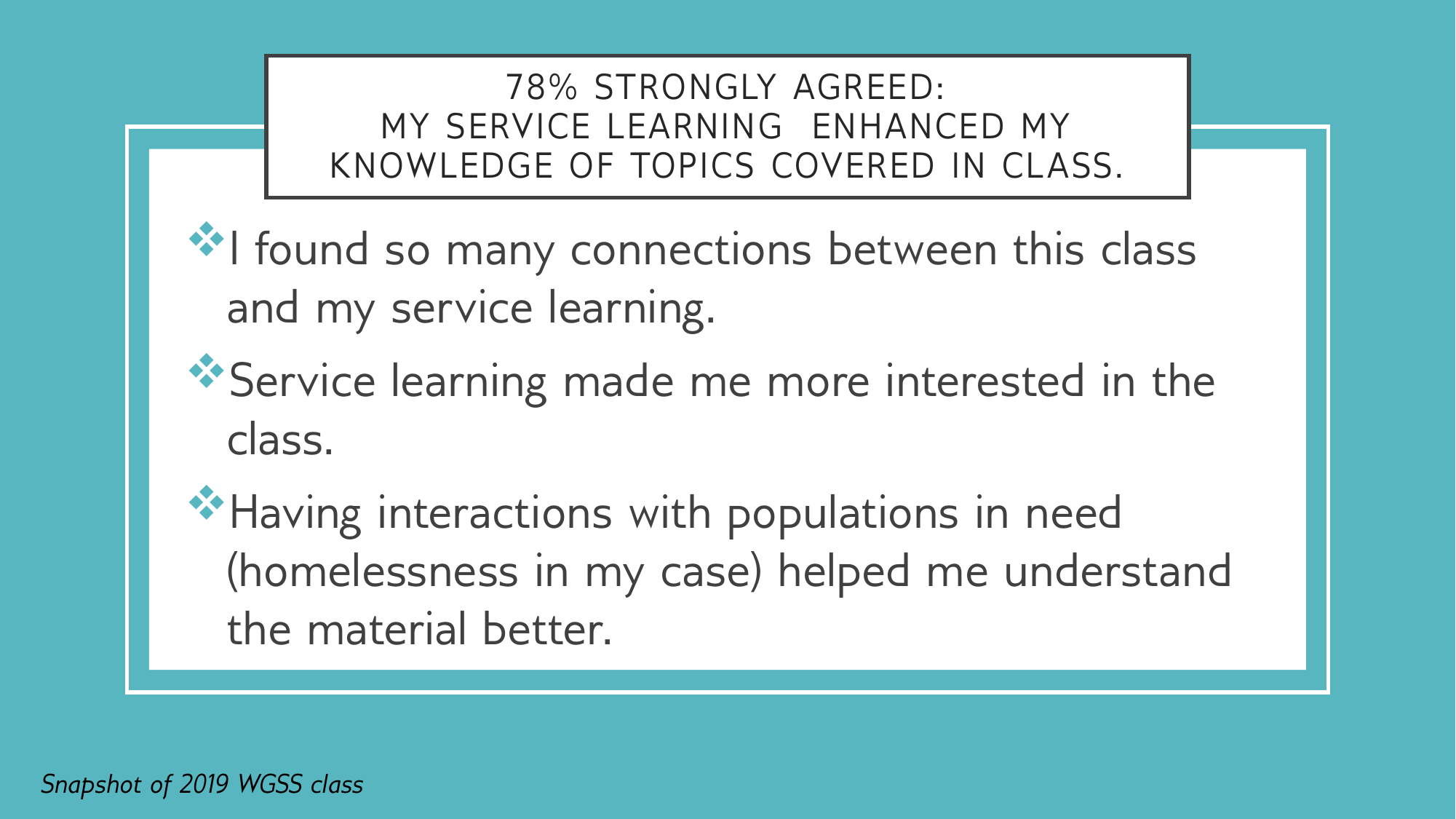

# 78% Strongly Agreed: My service learning  enhanced my knowledge of topics covered in class.​

I found so many connections between this class and my service learning.
Service learning made me more interested in the class.
Having interactions with populations in need (homelessness in my case) helped me understand the material better.

Snapshot of 2019 WGSS class